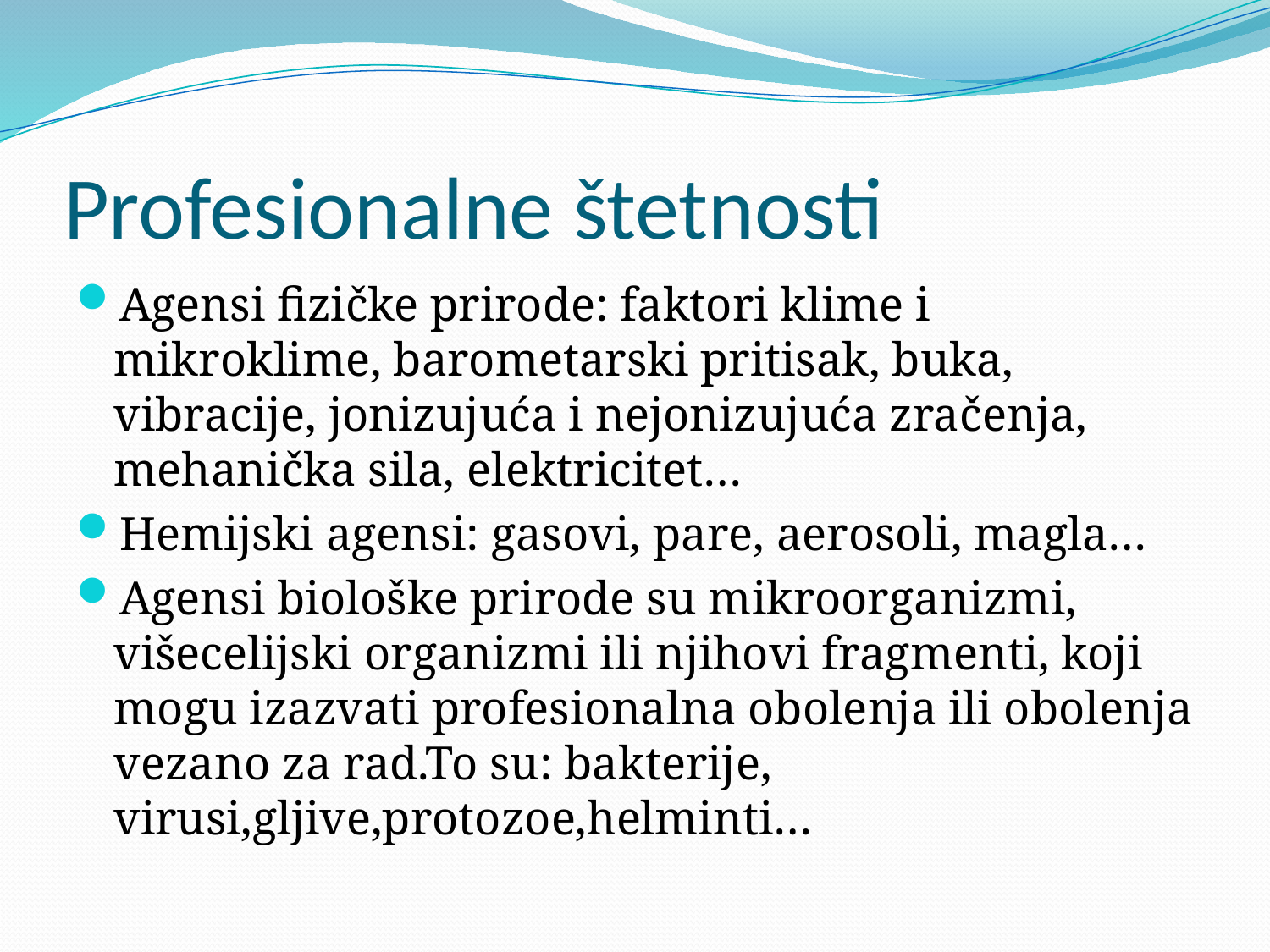

# Profesionalne štetnosti
Agensi fizičke prirode: faktori klime i mikroklime, barometarski pritisak, buka, vibracije, jonizujuća i nejonizujuća zračenja, mehanička sila, elektricitet…
Hemijski agensi: gasovi, pare, aerosoli, magla…
Agensi biološke prirode su mikroorganizmi, višecelijski organizmi ili njihovi fragmenti, koji mogu izazvati profesionalna obolenja ili obolenja vezano za rad.To su: bakterije, virusi,gljive,protozoe,helminti…